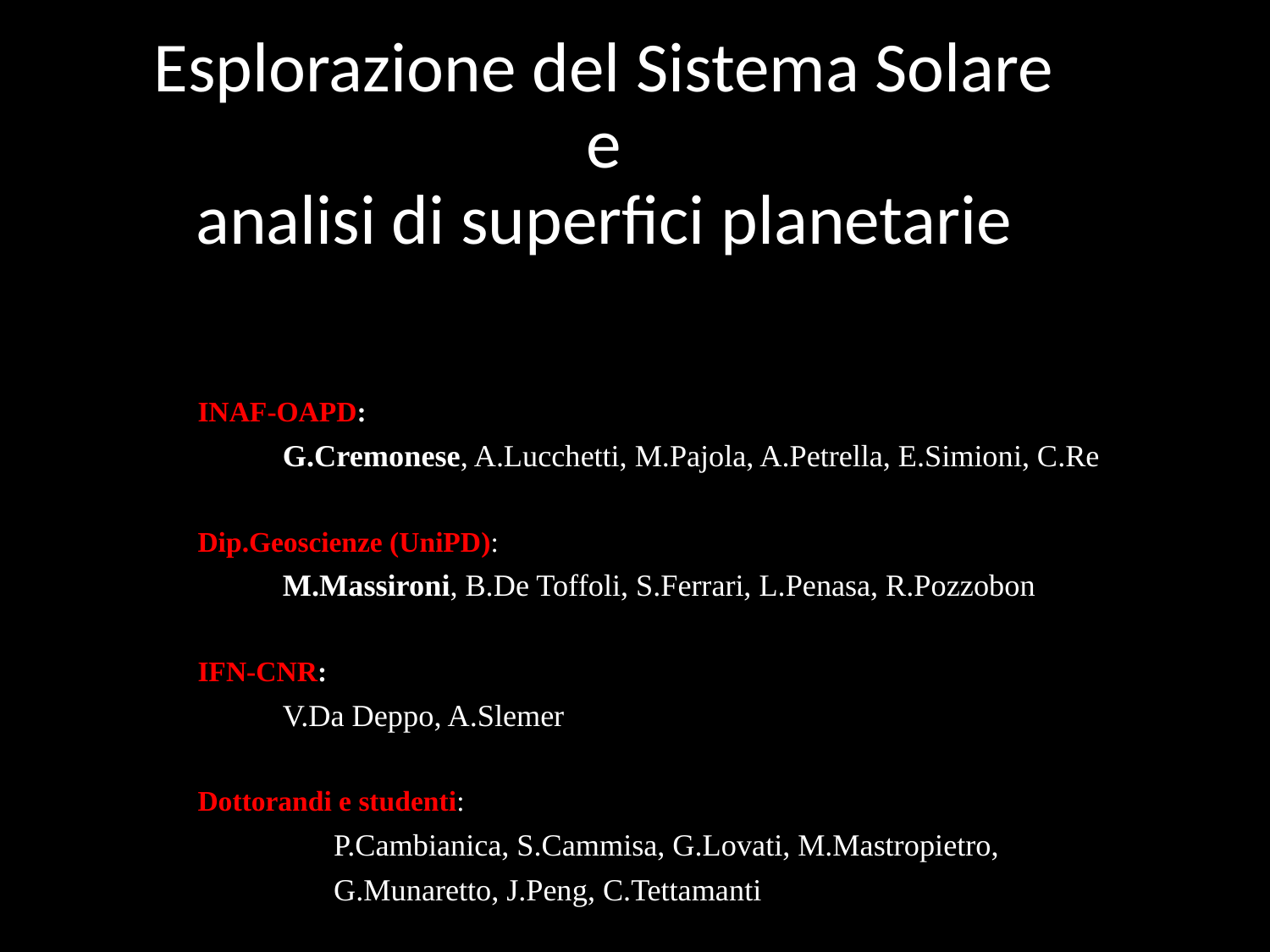

# Esplorazione del Sistema Solare e analisi di superfici planetarie
INAF-OAPD:
	G.Cremonese, A.Lucchetti, M.Pajola, A.Petrella, E.Simioni, C.Re

Dip.Geoscienze (UniPD):
	M.Massironi, B.De Toffoli, S.Ferrari, L.Penasa, R.Pozzobon

IFN-CNR:
	V.Da Deppo, A.Slemer

Dottorandi e studenti:
	P.Cambianica, S.Cammisa, G.Lovati, M.Mastropietro,
G.Munaretto, J.Peng, C.Tettamanti